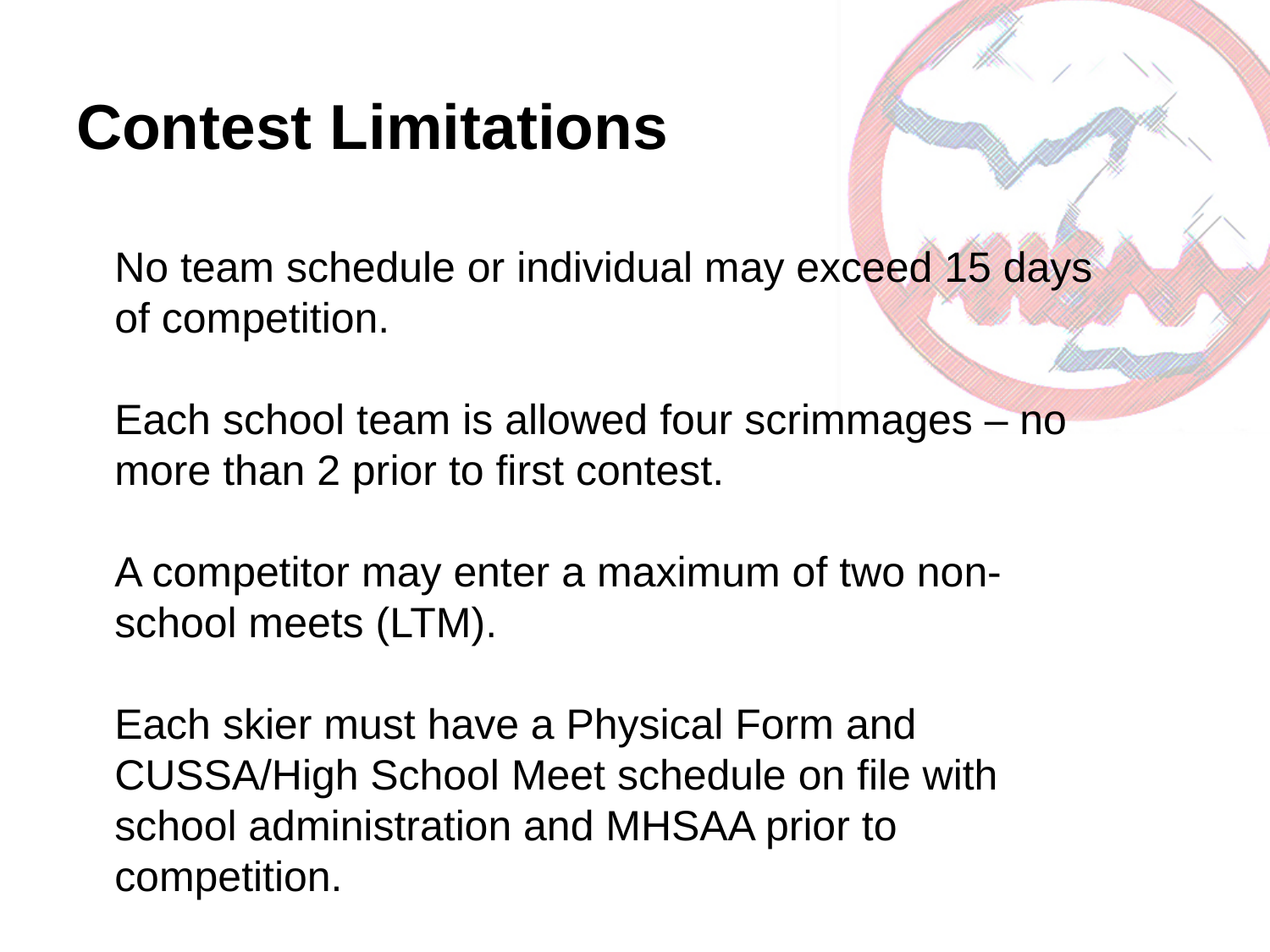

# Contest Limitations

No team schedule or individual may exceed 15 days of competition.

Each school team is allowed four scrimmages – no more than 2 prior to first contest.

A competitor may enter a maximum of two non-school meets (LTM).

Each skier must have a Physical Form and CUSSA/High School Meet schedule on file with school administration and MHSAA prior to competition.